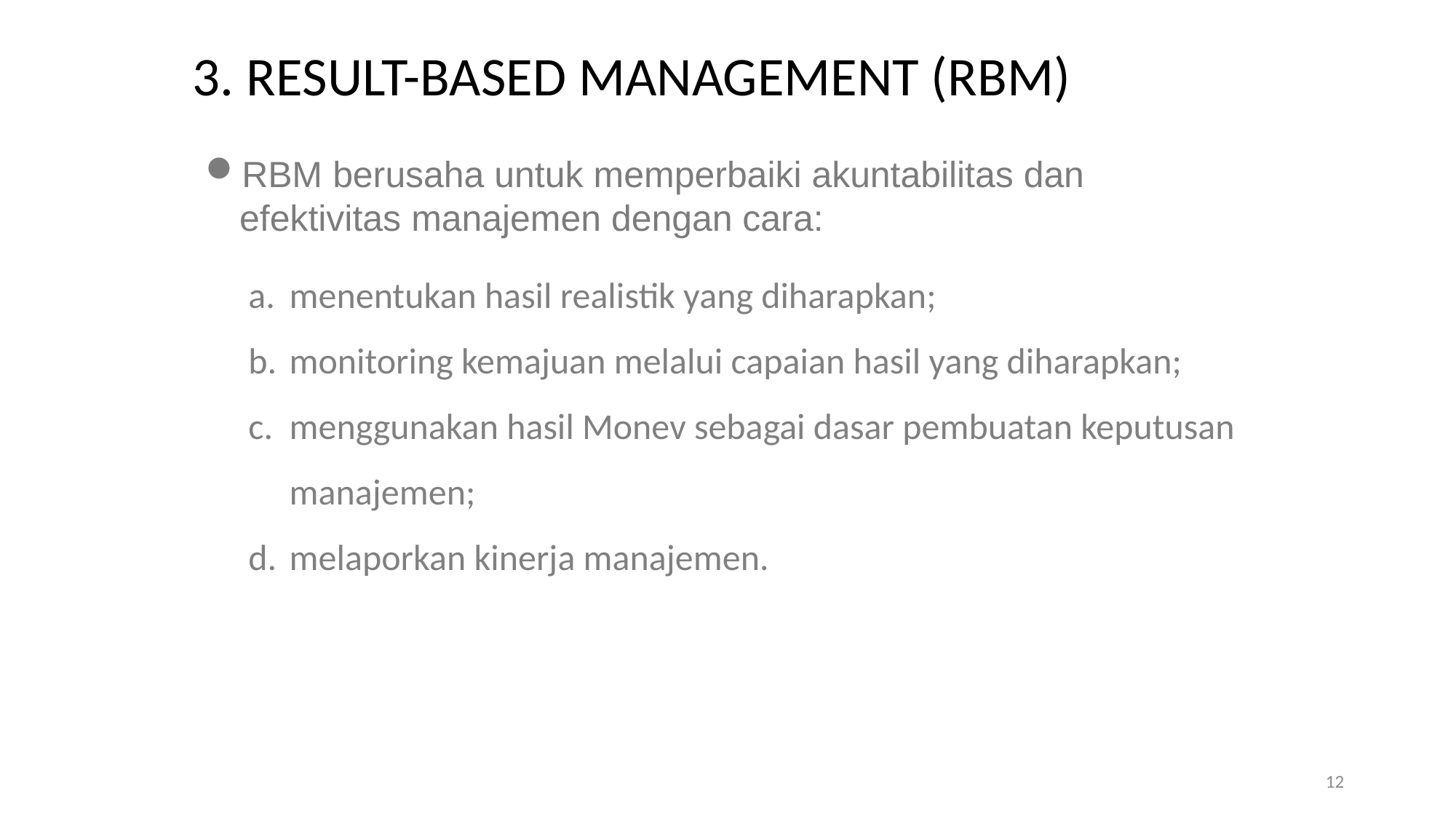

# 3. Result-based Management (RBM)
RBM berusaha untuk memperbaiki akuntabilitas dan efektivitas manajemen dengan cara:
menentukan hasil realistik yang diharapkan;
monitoring kemajuan melalui capaian hasil yang diharapkan;
menggunakan hasil Monev sebagai dasar pembuatan keputusan manajemen;
melaporkan kinerja manajemen.
12